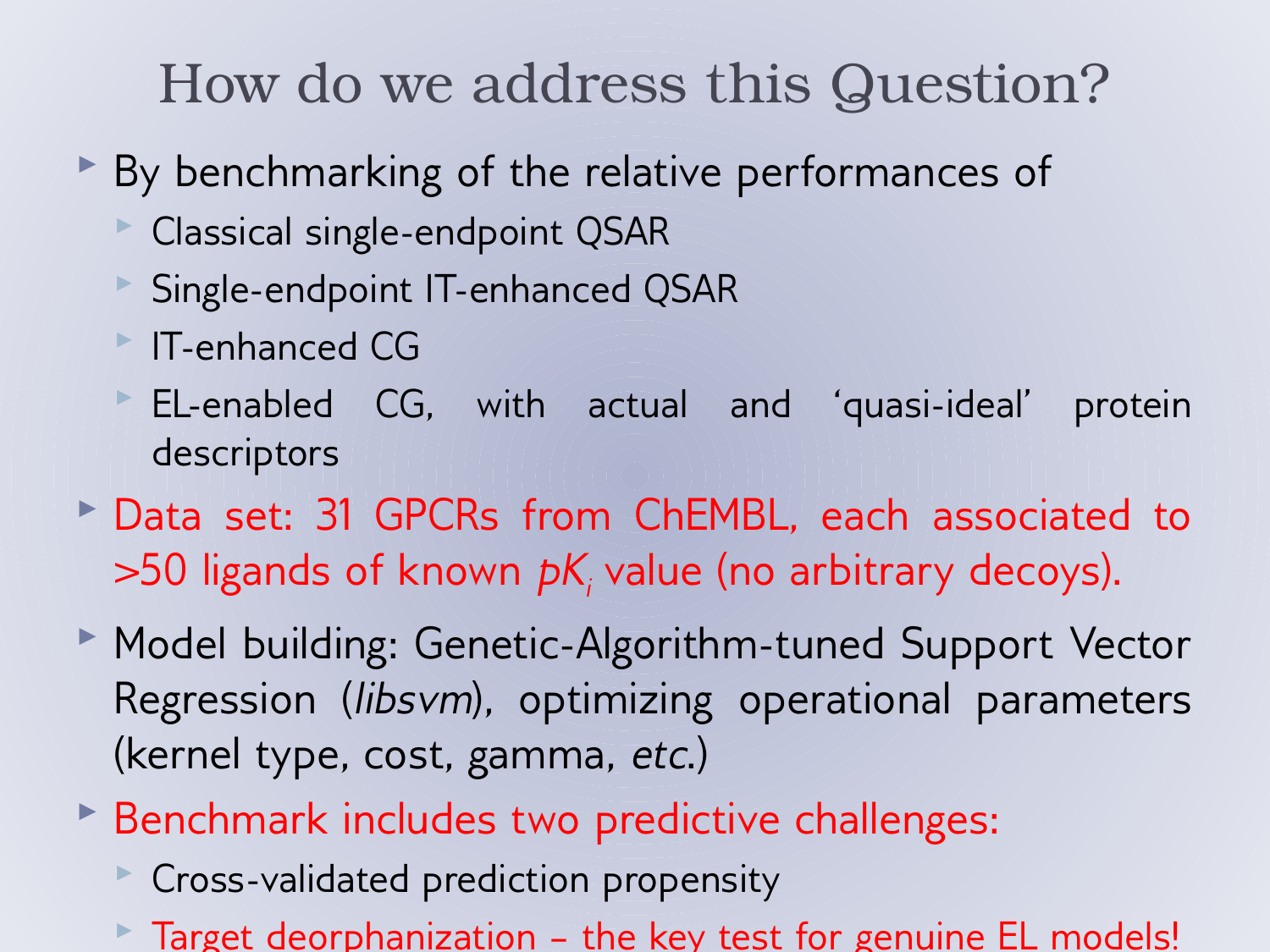

# How do we address this Question?
By benchmarking of the relative performances of
Classical single-endpoint QSAR
Single-endpoint IT-enhanced QSAR
IT-enhanced CG
EL-enabled CG, with actual and ‘quasi-ideal’ protein descriptors
Data set: 31 GPCRs from ChEMBL, each associated to >50 ligands of known pKi value (no arbitrary decoys).
Model building: Genetic-Algorithm-tuned Support Vector Regression (libsvm), optimizing operational parameters (kernel type, cost, gamma, etc.)
Benchmark includes two predictive challenges:
Cross-validated prediction propensity
Target deorphanization – the key test for genuine EL models!